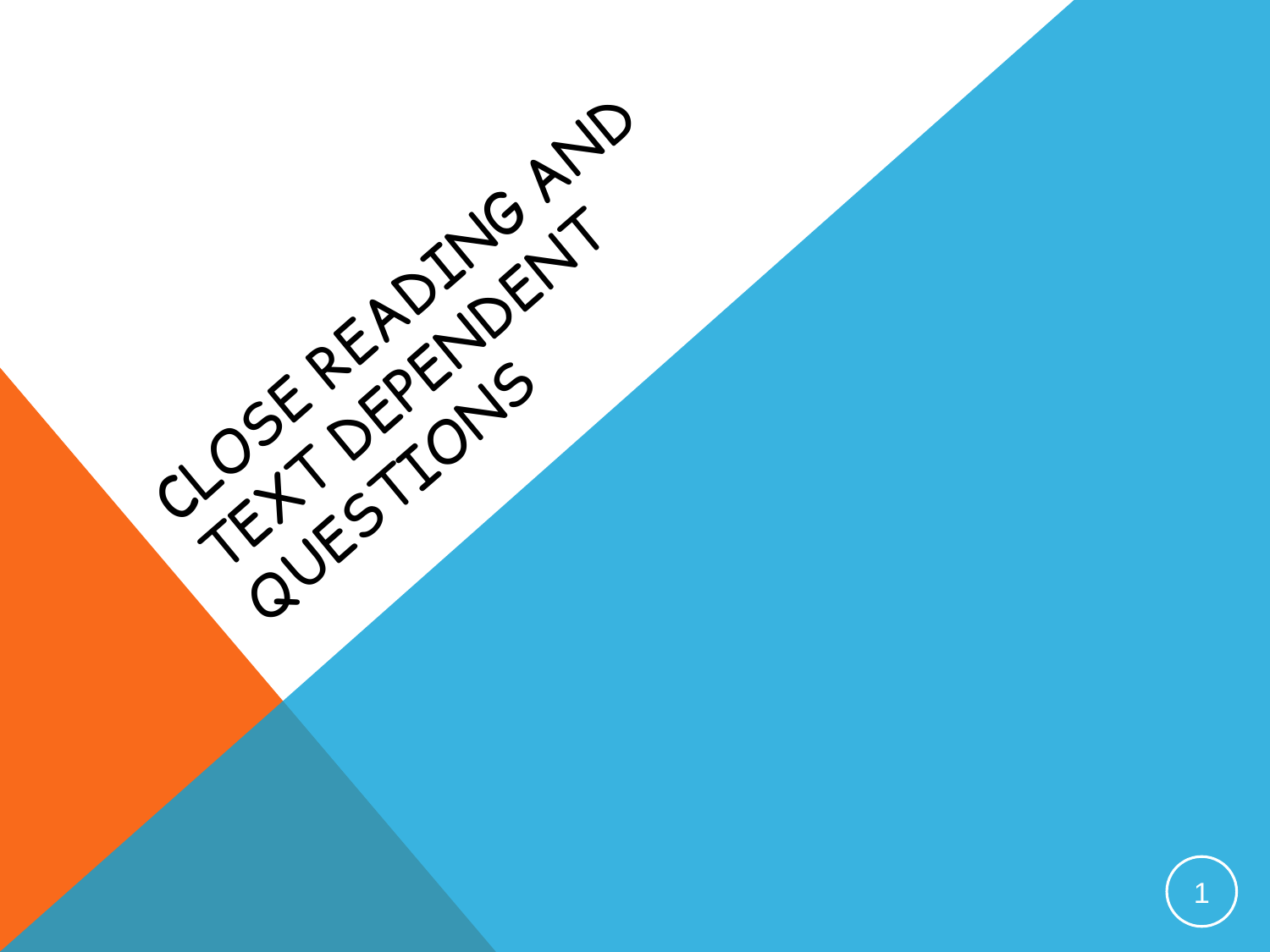

# Close reading and text dependent questions
1